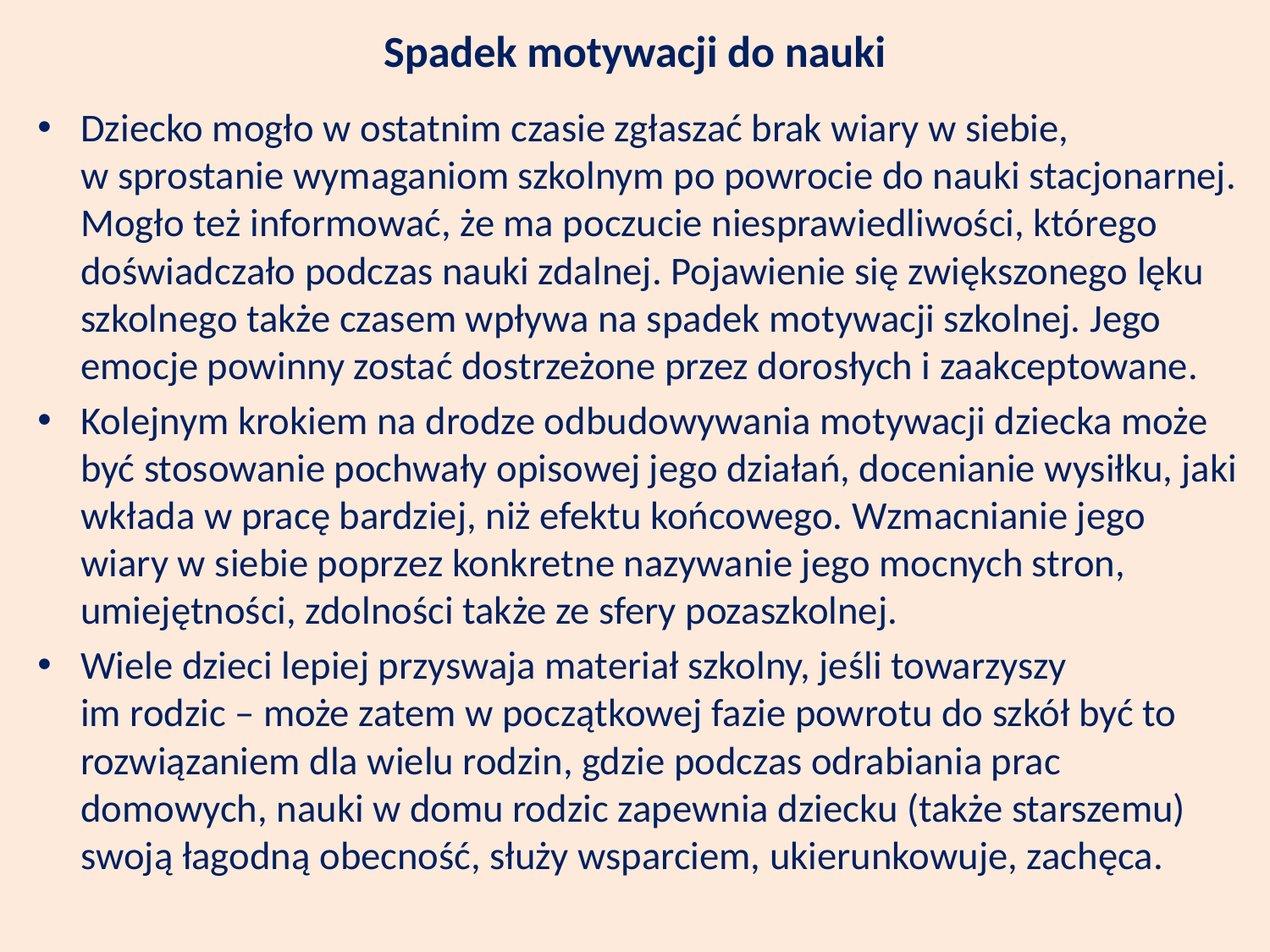

# Spadek motywacji do nauki
Dziecko mogło w ostatnim czasie zgłaszać brak wiary w siebie,
w sprostanie wymaganiom szkolnym po powrocie do nauki stacjonarnej. Mogło też informować, że ma poczucie niesprawiedliwości, którego doświadczało podczas nauki zdalnej. Pojawienie się zwiększonego lęku szkolnego także czasem wpływa na spadek motywacji szkolnej. Jego emocje powinny zostać dostrzeżone przez dorosłych i zaakceptowane.
Kolejnym krokiem na drodze odbudowywania motywacji dziecka może być stosowanie pochwały opisowej jego działań, docenianie wysiłku, jaki wkłada w pracę bardziej, niż efektu końcowego. Wzmacnianie jego wiary w siebie poprzez konkretne nazywanie jego mocnych stron, umiejętności, zdolności także ze sfery pozaszkolnej.
Wiele dzieci lepiej przyswaja materiał szkolny, jeśli towarzyszy
im rodzic – może zatem w początkowej fazie powrotu do szkół być to rozwiązaniem dla wielu rodzin, gdzie podczas odrabiania prac domowych, nauki w domu rodzic zapewnia dziecku (także starszemu) swoją łagodną obecność, służy wsparciem, ukierunkowuje, zachęca.